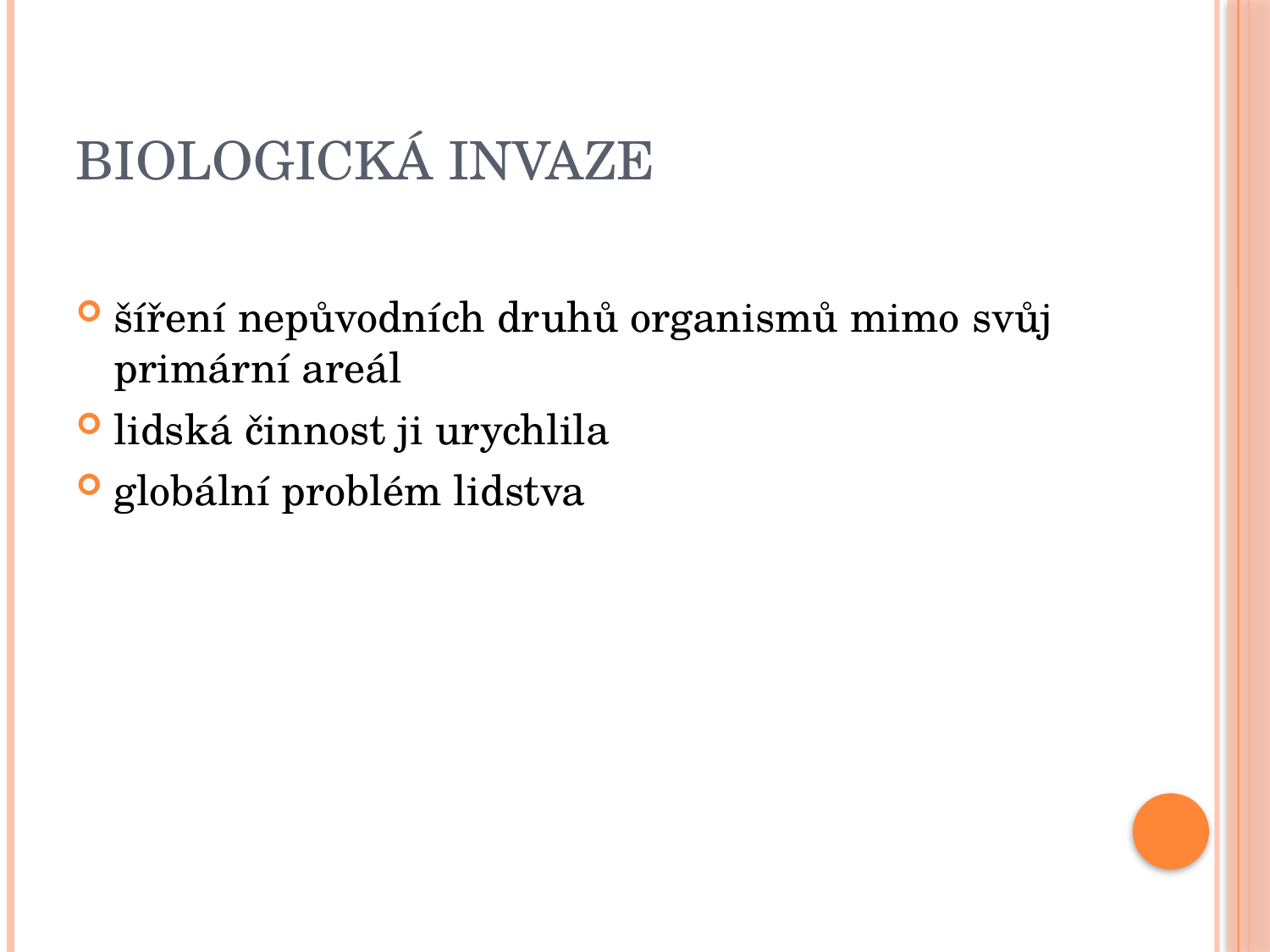

# Biologická invaze

šíření nepůvodních druhů organismů mimo svůj primární areál
lidská činnost ji urychlila
globální problém lidstva